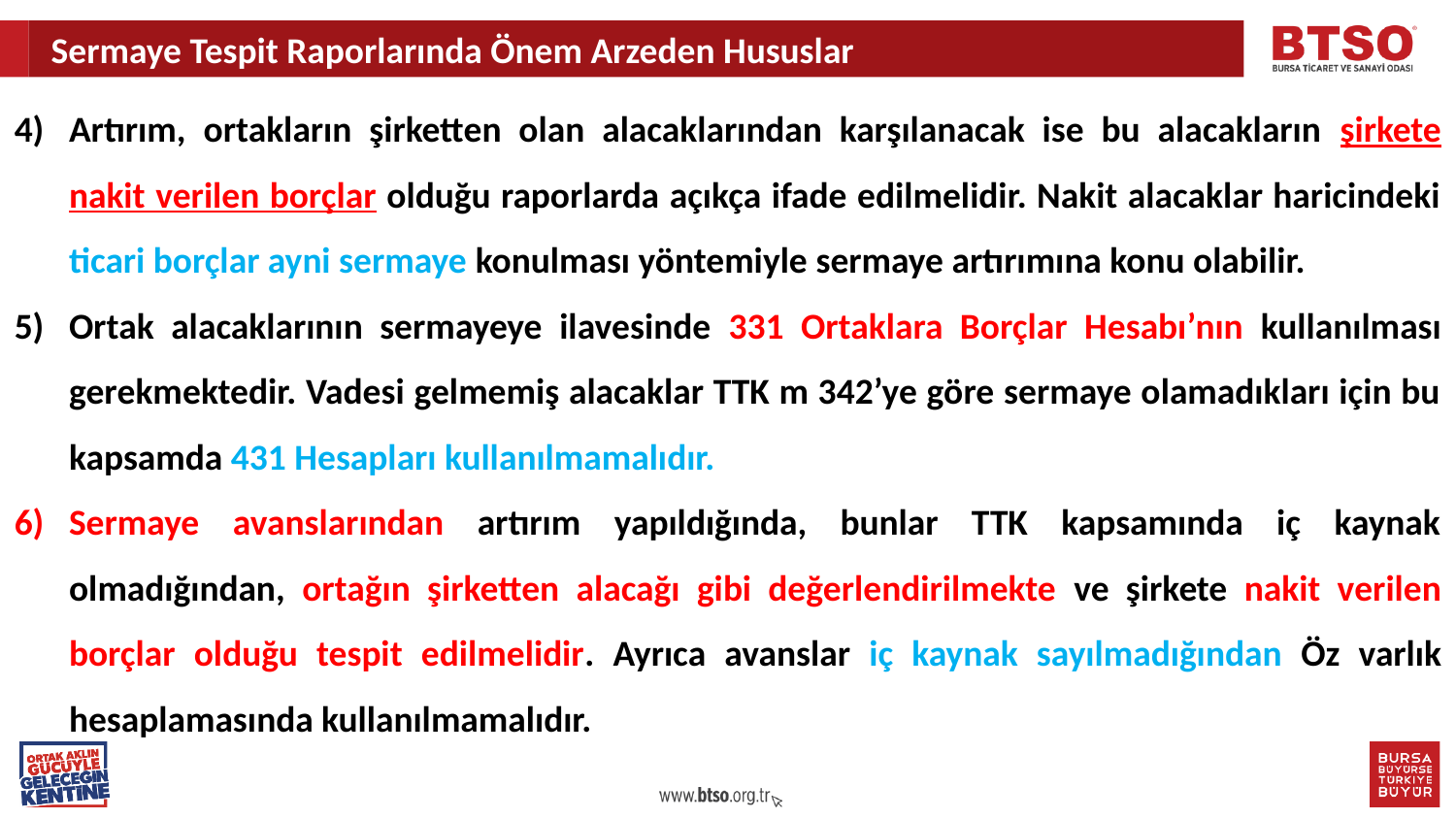

Sermaye Tespit Raporlarında Önem Arzeden Hususlar
Artırım, ortakların şirketten olan alacaklarından karşılanacak ise bu alacakların şirkete nakit verilen borçlar olduğu raporlarda açıkça ifade edilmelidir. Nakit alacaklar haricindeki ticari borçlar ayni sermaye konulması yöntemiyle sermaye artırımına konu olabilir.
Ortak alacaklarının sermayeye ilavesinde 331 Ortaklara Borçlar Hesabı’nın kullanılması gerekmektedir. Vadesi gelmemiş alacaklar TTK m 342’ye göre sermaye olamadıkları için bu kapsamda 431 Hesapları kullanılmamalıdır.
Sermaye avanslarından artırım yapıldığında, bunlar TTK kapsamında iç kaynak olmadığından, ortağın şirketten alacağı gibi değerlendirilmekte ve şirkete nakit verilen borçlar olduğu tespit edilmelidir. Ayrıca avanslar iç kaynak sayılmadığından Öz varlık hesaplamasında kullanılmamalıdır.